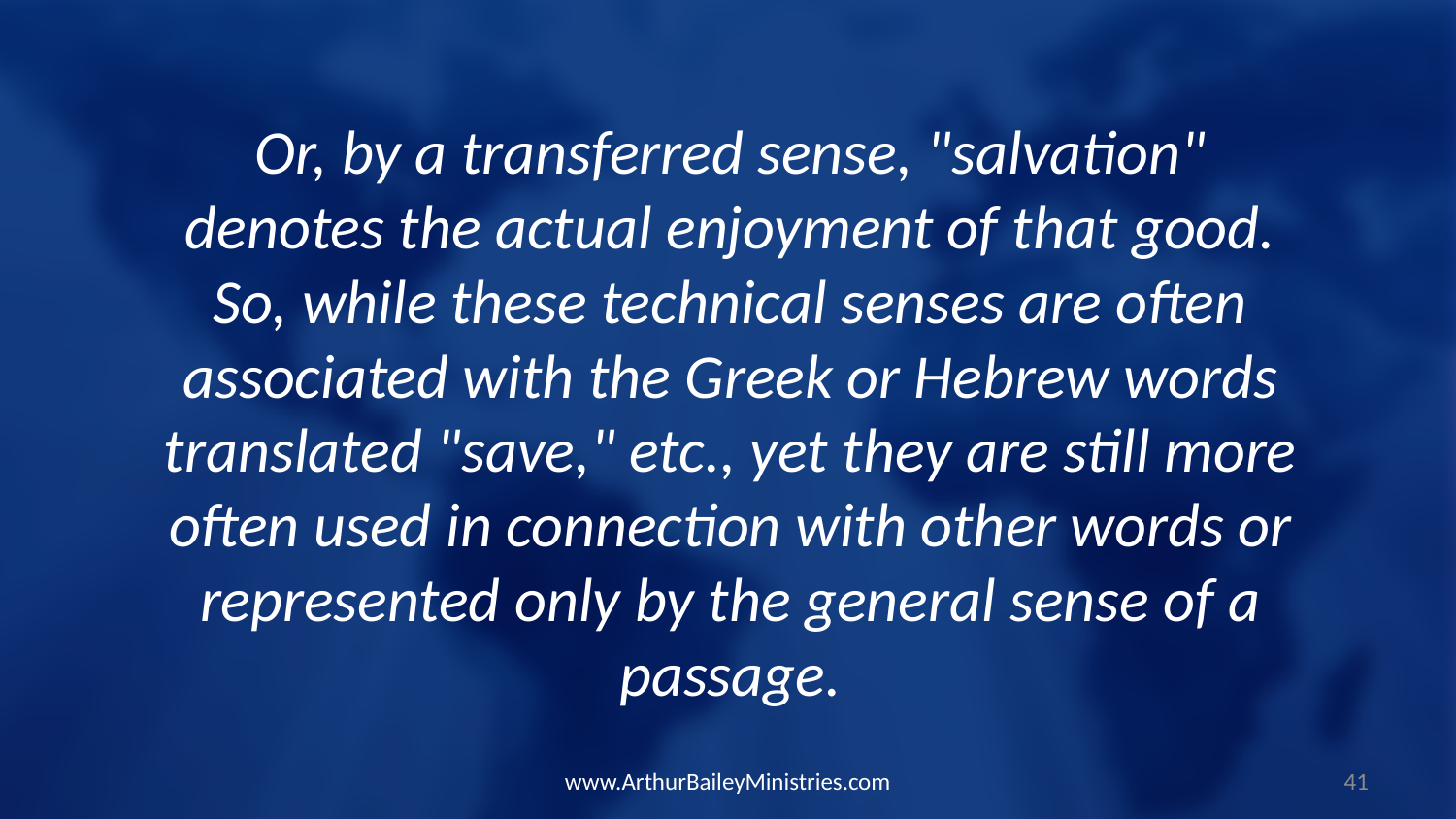

Or, by a transferred sense, "salvation" denotes the actual enjoyment of that good. So, while these technical senses are often associated with the Greek or Hebrew words translated "save," etc., yet they are still more often used in connection with other words or represented only by the general sense of a passage.

www.ArthurBaileyMinistries.com
41